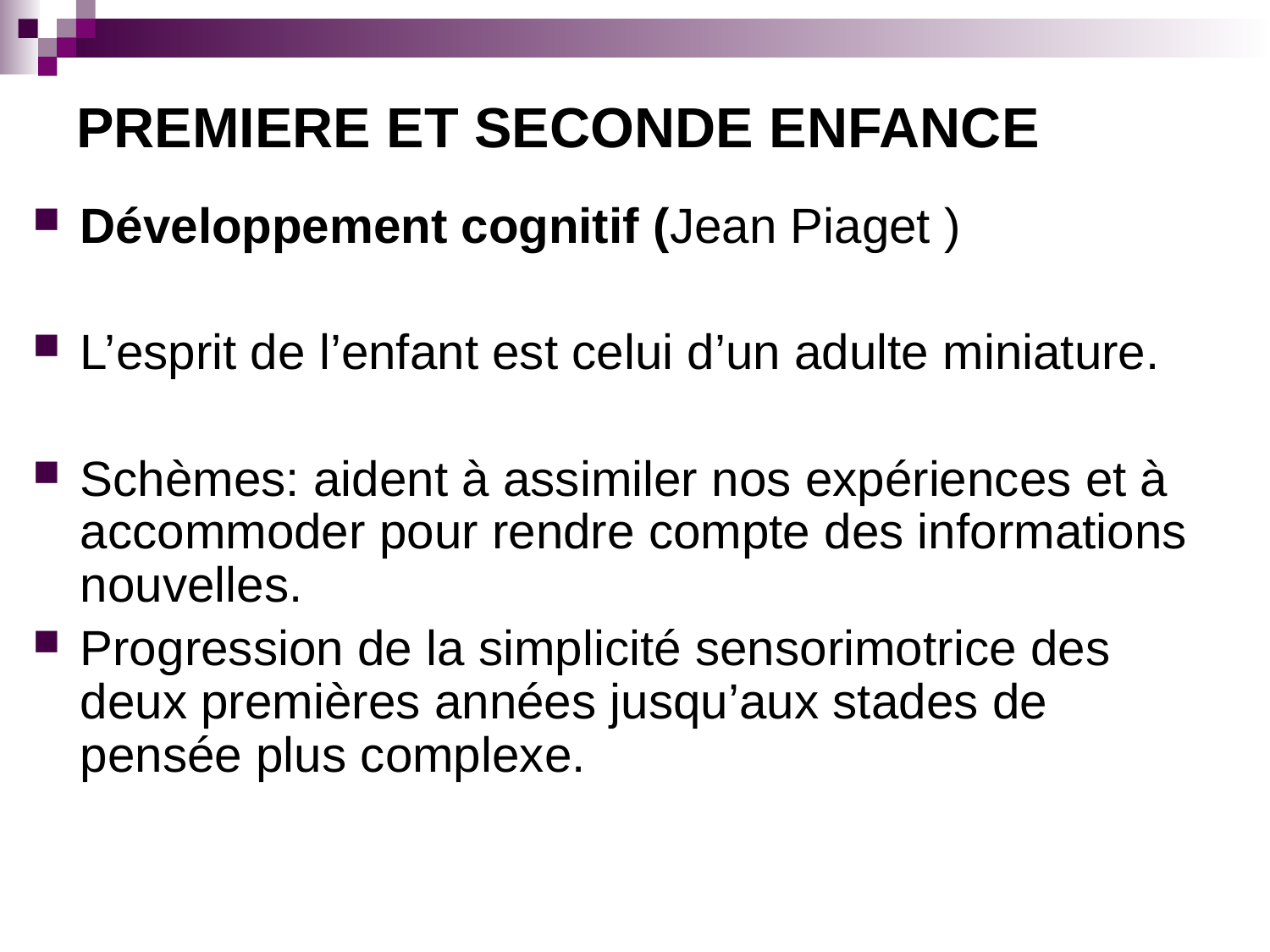

# PREMIERE ET SECONDE ENFANCE
Développement cognitif (Jean Piaget )

L’esprit de l’enfant est celui d’un adulte miniature.

Schèmes: aident à assimiler nos expériences et à accommoder pour rendre compte des informations nouvelles.
Progression de la simplicité sensorimotrice des deux premières années jusqu’aux stades de pensée plus complexe.